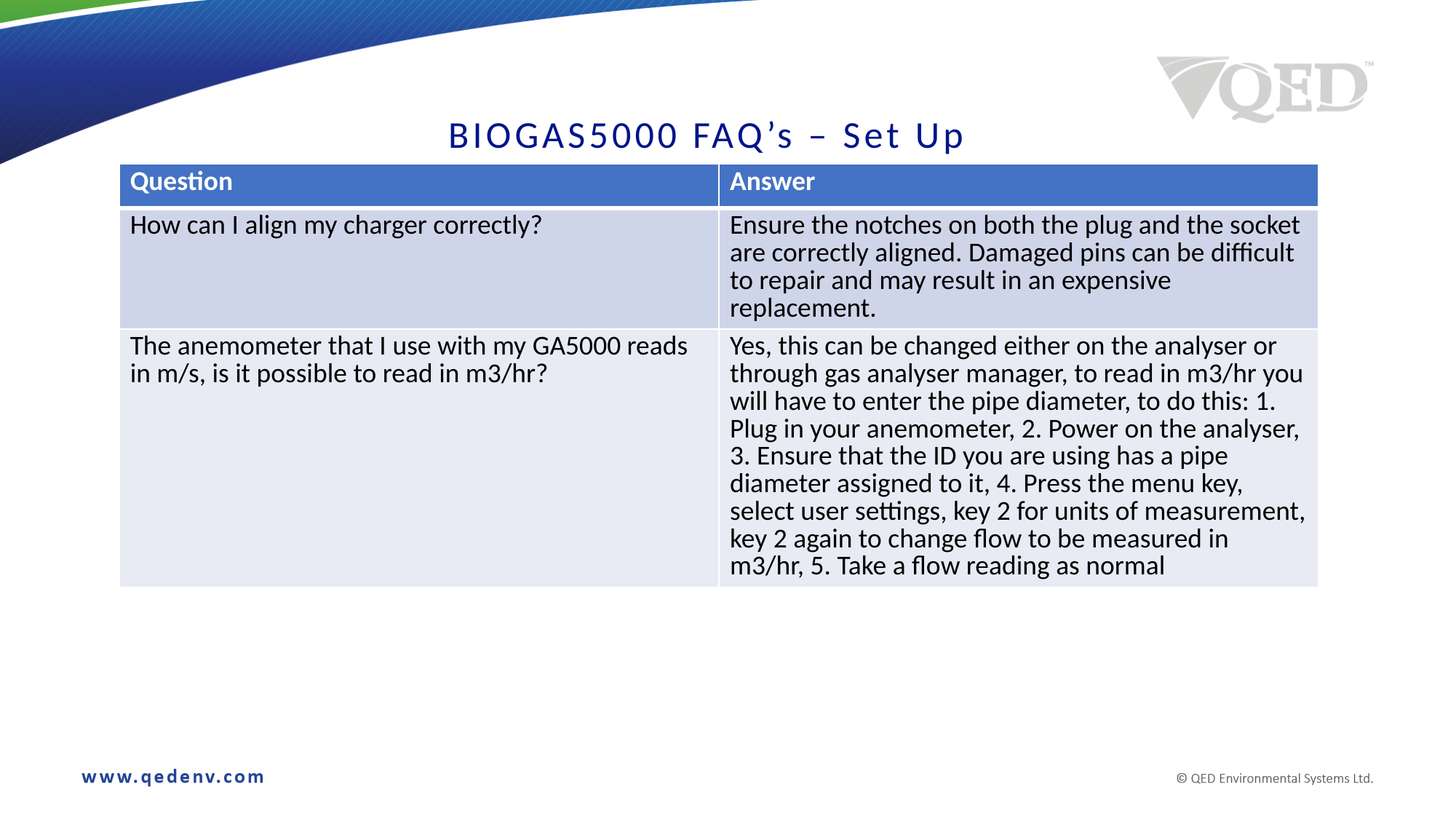

# BIOGAS5000 FAQ’s – Set Up
| Question | Answer |
| --- | --- |
| How can I align my charger correctly? | Ensure the notches on both the plug and the socket are correctly aligned. Damaged pins can be difficult to repair and may result in an expensive replacement. |
| The anemometer that I use with my GA5000 reads in m/s, is it possible to read in m3/hr? | Yes, this can be changed either on the analyser or through gas analyser manager, to read in m3/hr you will have to enter the pipe diameter, to do this: 1. Plug in your anemometer, 2. Power on the analyser, 3. Ensure that the ID you are using has a pipe diameter assigned to it, 4. Press the menu key, select user settings, key 2 for units of measurement, key 2 again to change flow to be measured in m3/hr, 5. Take a flow reading as normal |